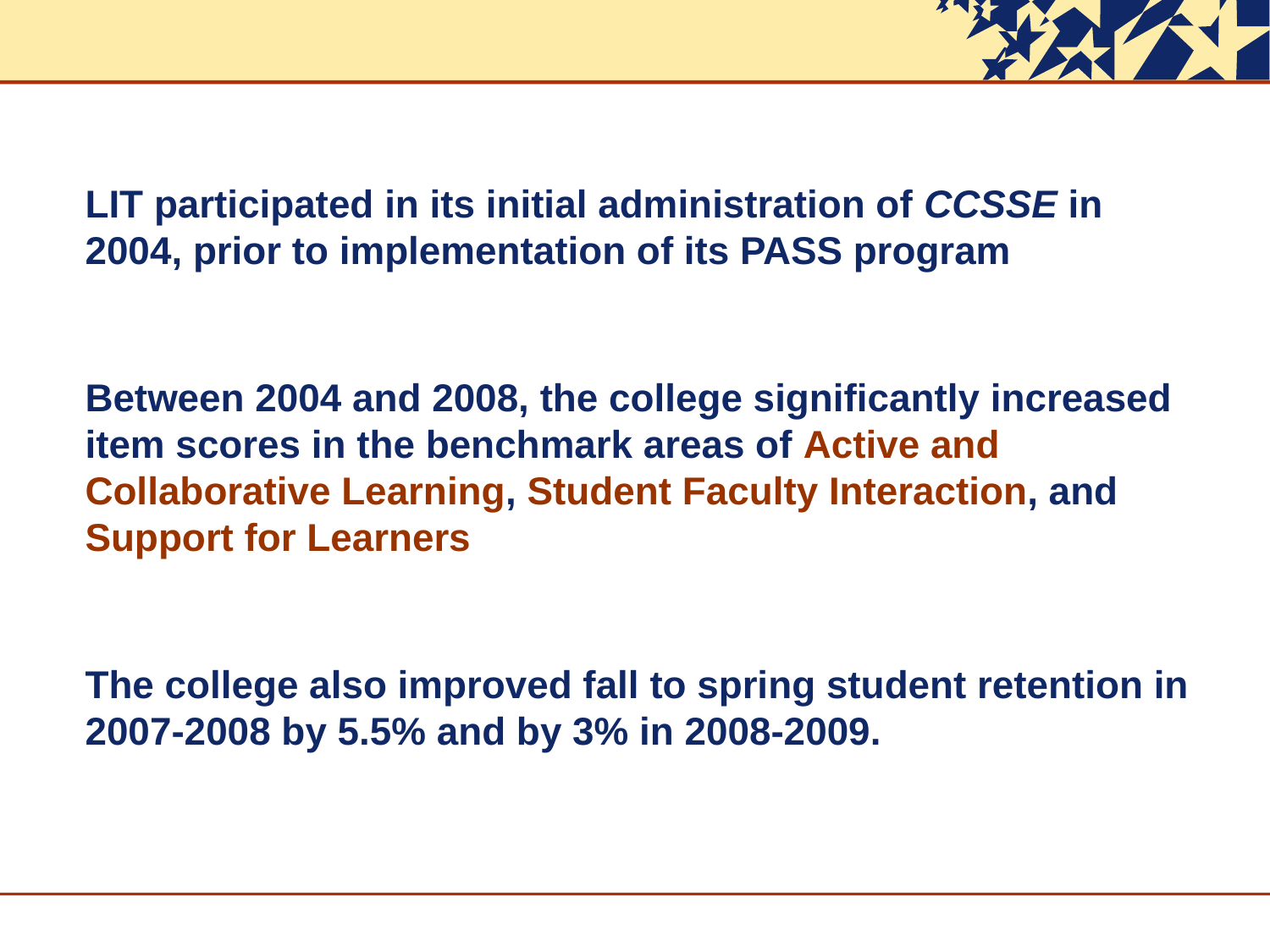

LIT participated in its initial administration of CCSSE in 2004, prior to implementation of its PASS program

Between 2004 and 2008, the college significantly increased item scores in the benchmark areas of Active and Collaborative Learning, Student Faculty Interaction, and Support for Learners

The college also improved fall to spring student retention in 2007-2008 by 5.5% and by 3% in 2008-2009.